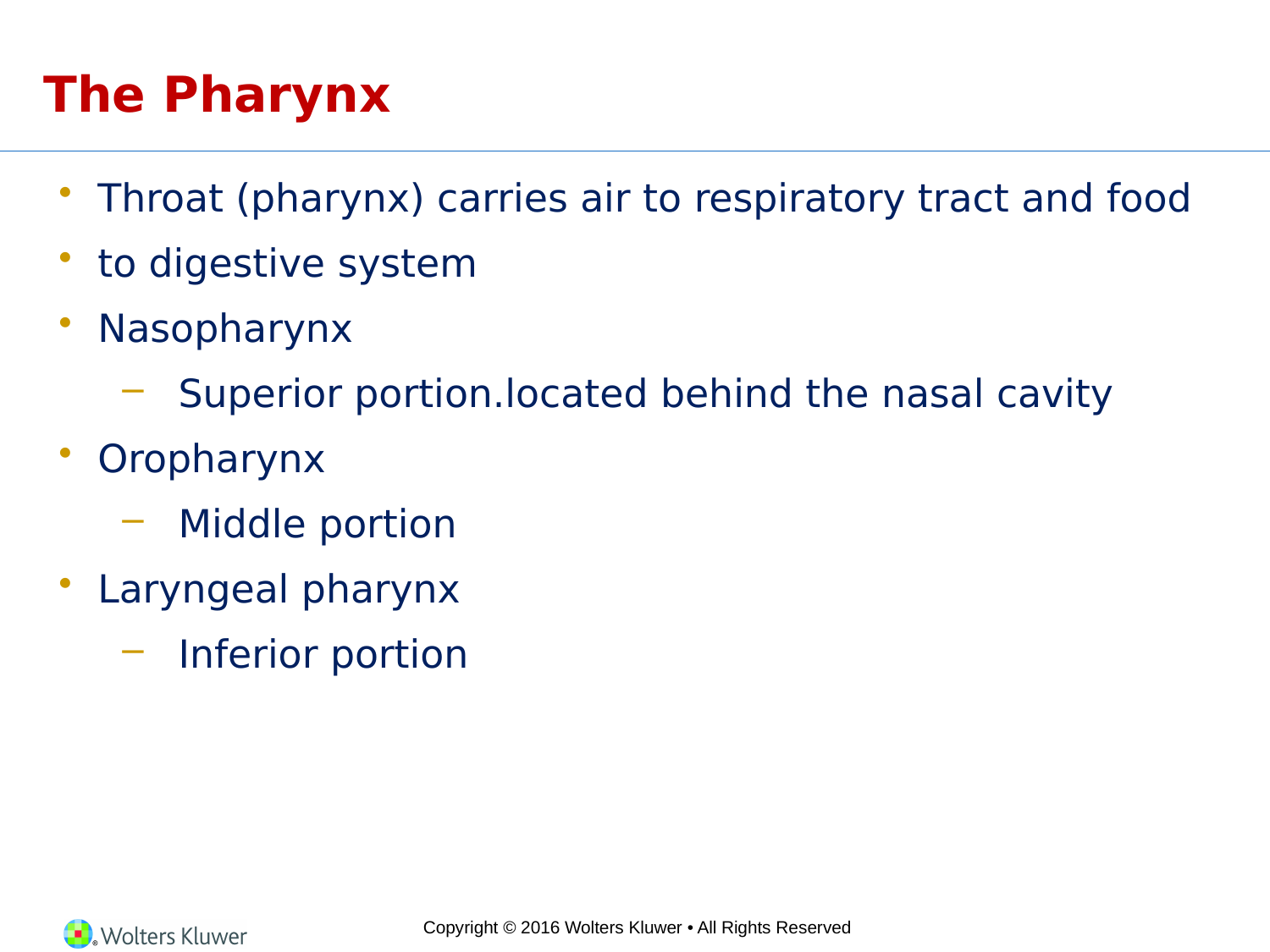

# The Pharynx
Throat (pharynx) carries air to respiratory tract and food
to digestive system
Nasopharynx
Superior portion.located behind the nasal cavity
Oropharynx
Middle portion
Laryngeal pharynx
Inferior portion